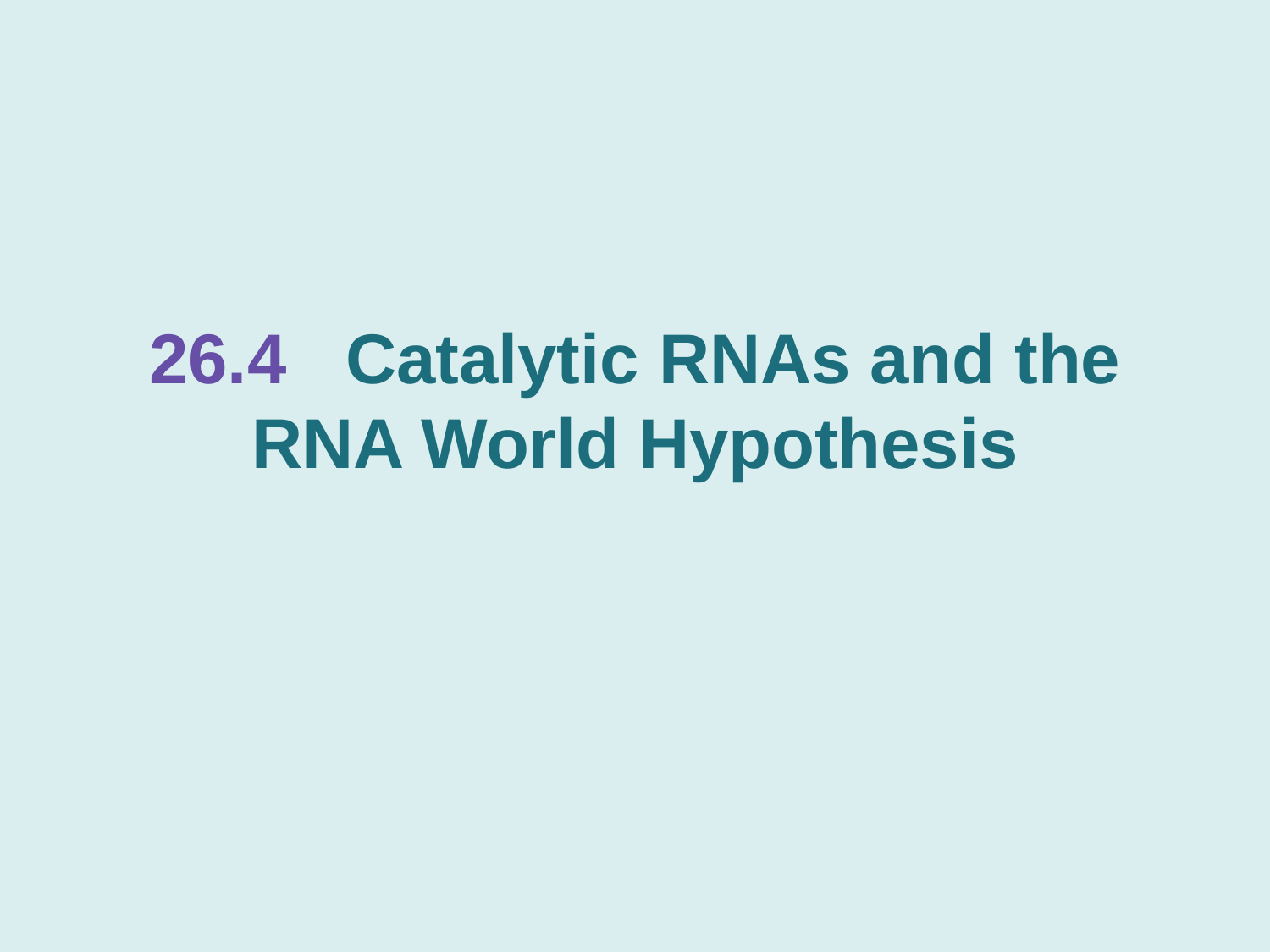

# 26.4   Catalytic RNAs and the RNA World Hypothesis